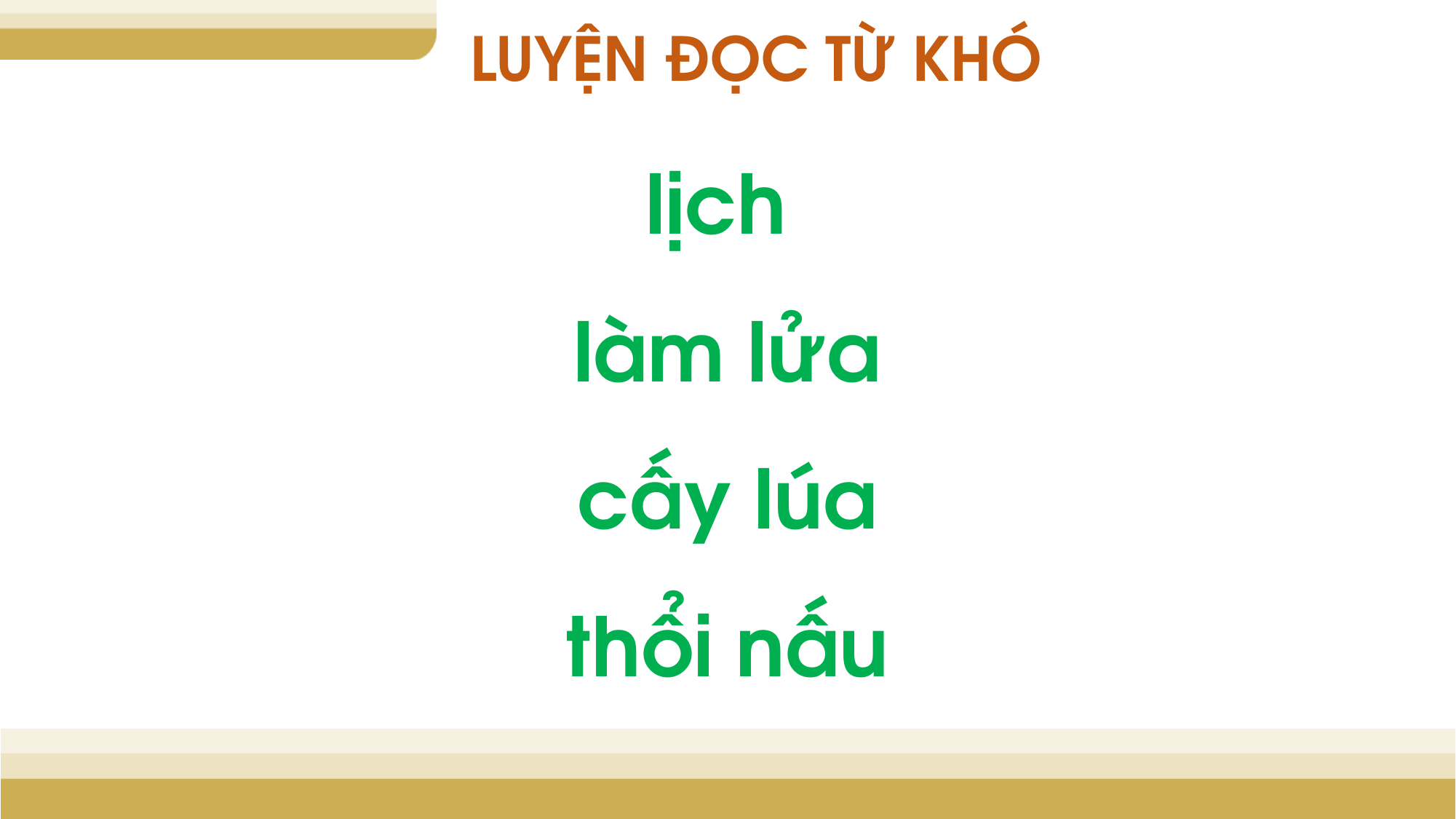

LUYỆN ĐỌC TỪ KHÓ
lịch
làm lửa
cấy lúa
thổi nấu